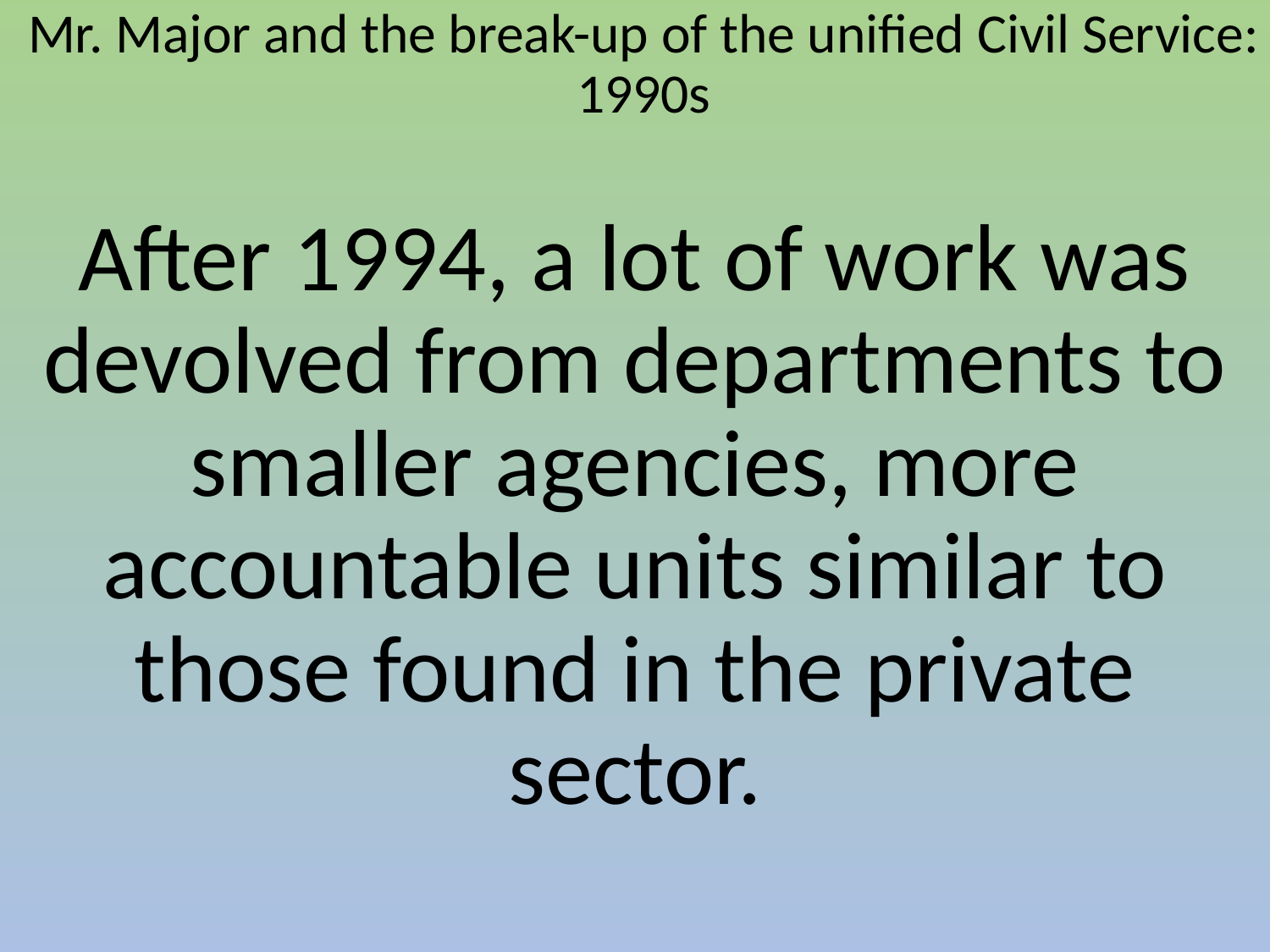

Mr. Major and the break-up of the unified Civil Service: 1990s
After 1994, a lot of work was devolved from departments to smaller agencies, more accountable units similar to those found in the private sector.